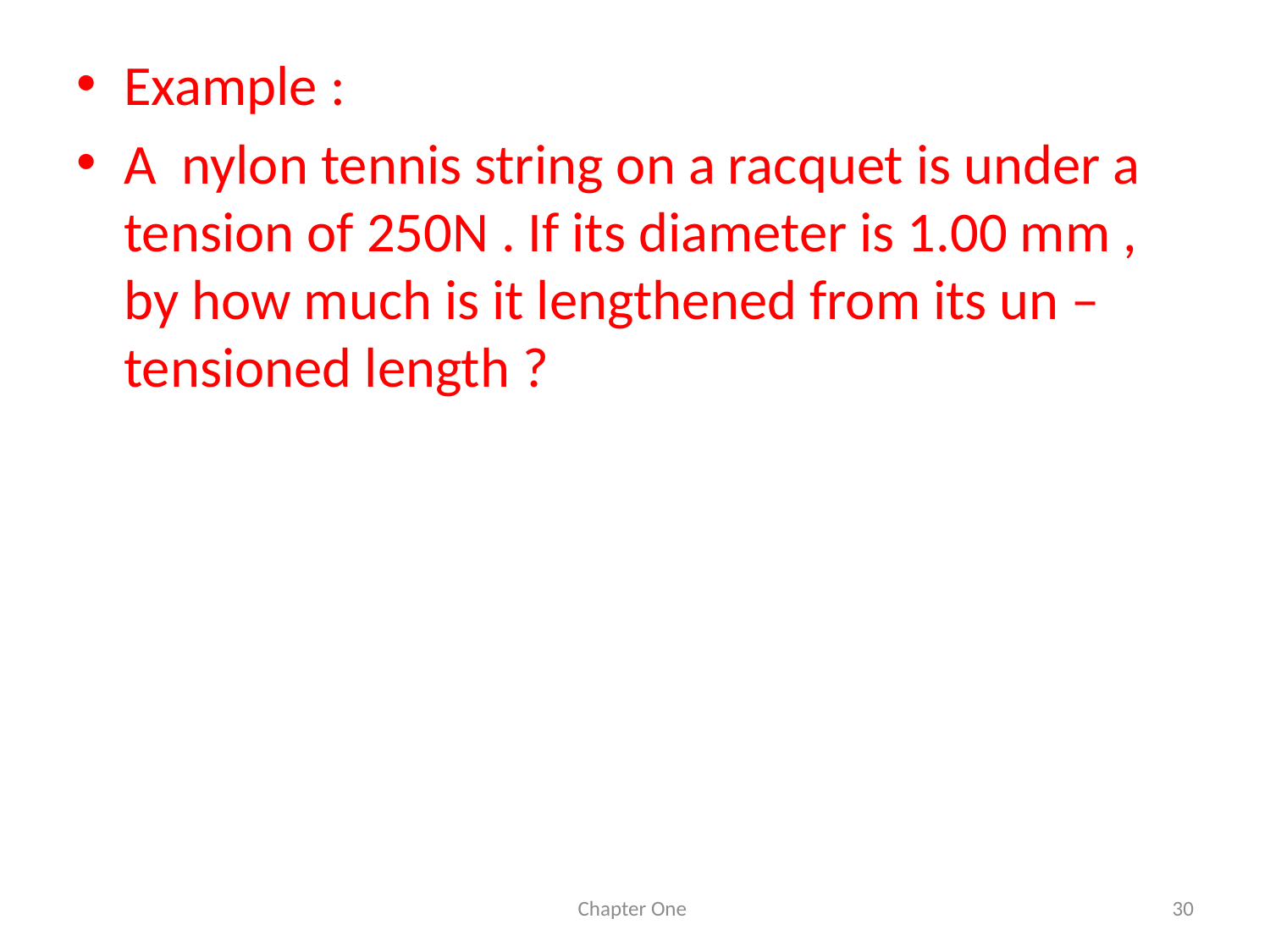

Example :
A  nylon tennis string on a racquet is under a tension of 250N . If its diameter is 1.00 mm , by how much is it lengthened from its un – tensioned length ?
Chapter One
30